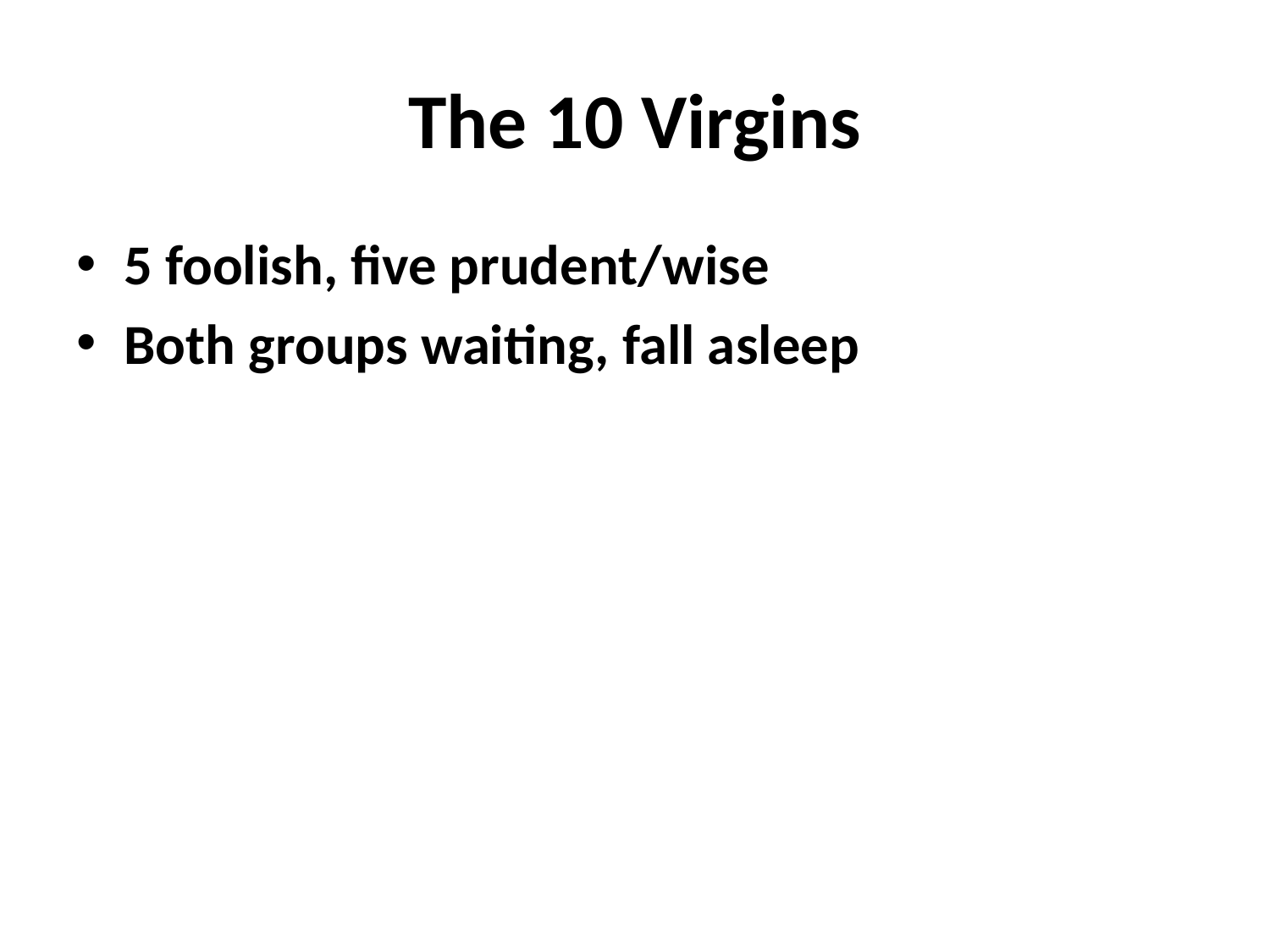

# The 10 Virgins
5 foolish, five prudent/wise
Both groups waiting, fall asleep